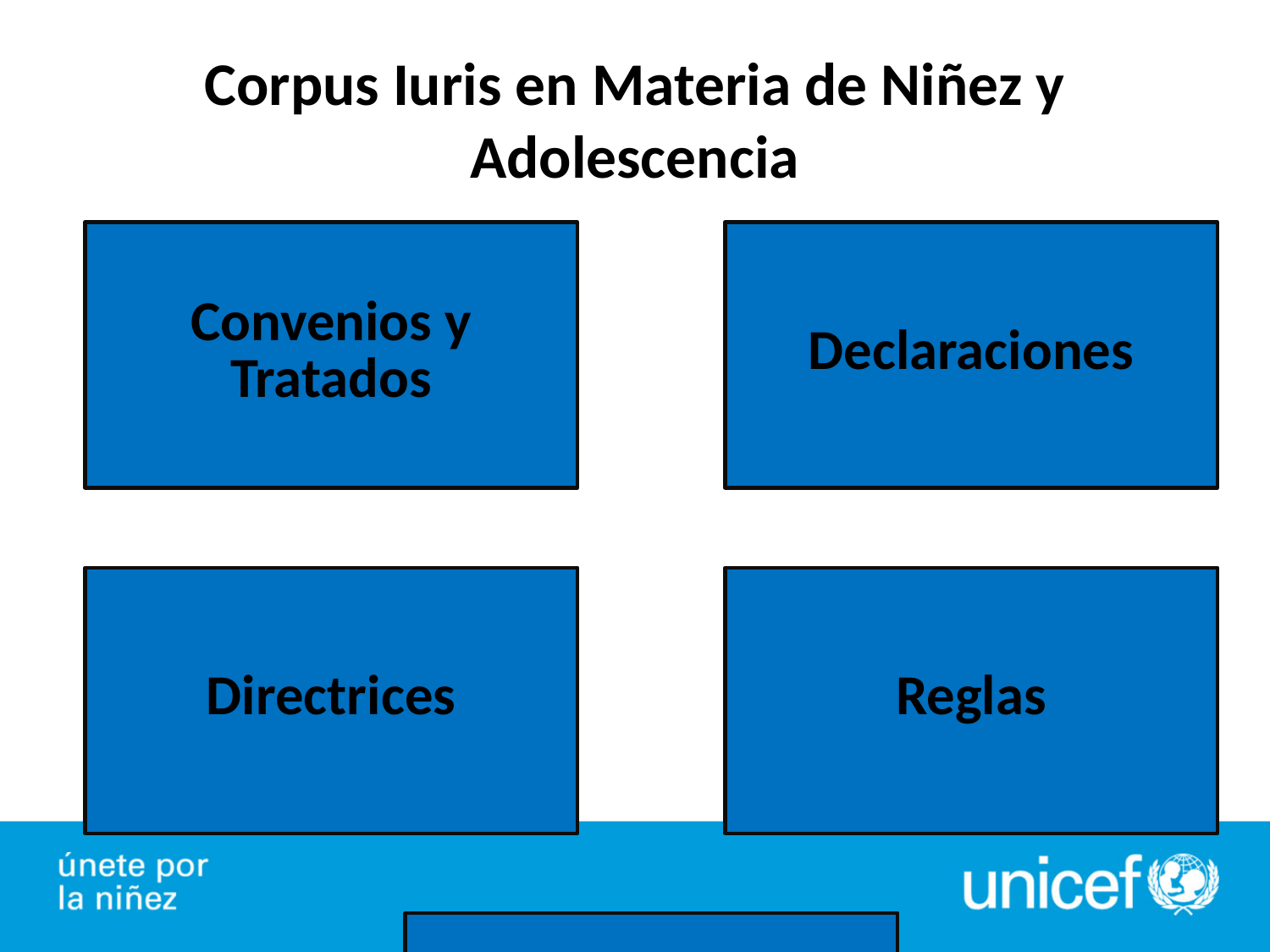

# Corpus Iuris en Materia de Niñez y Adolescencia
Convenios y
Tratados
Declaraciones
Directrices
Reglas